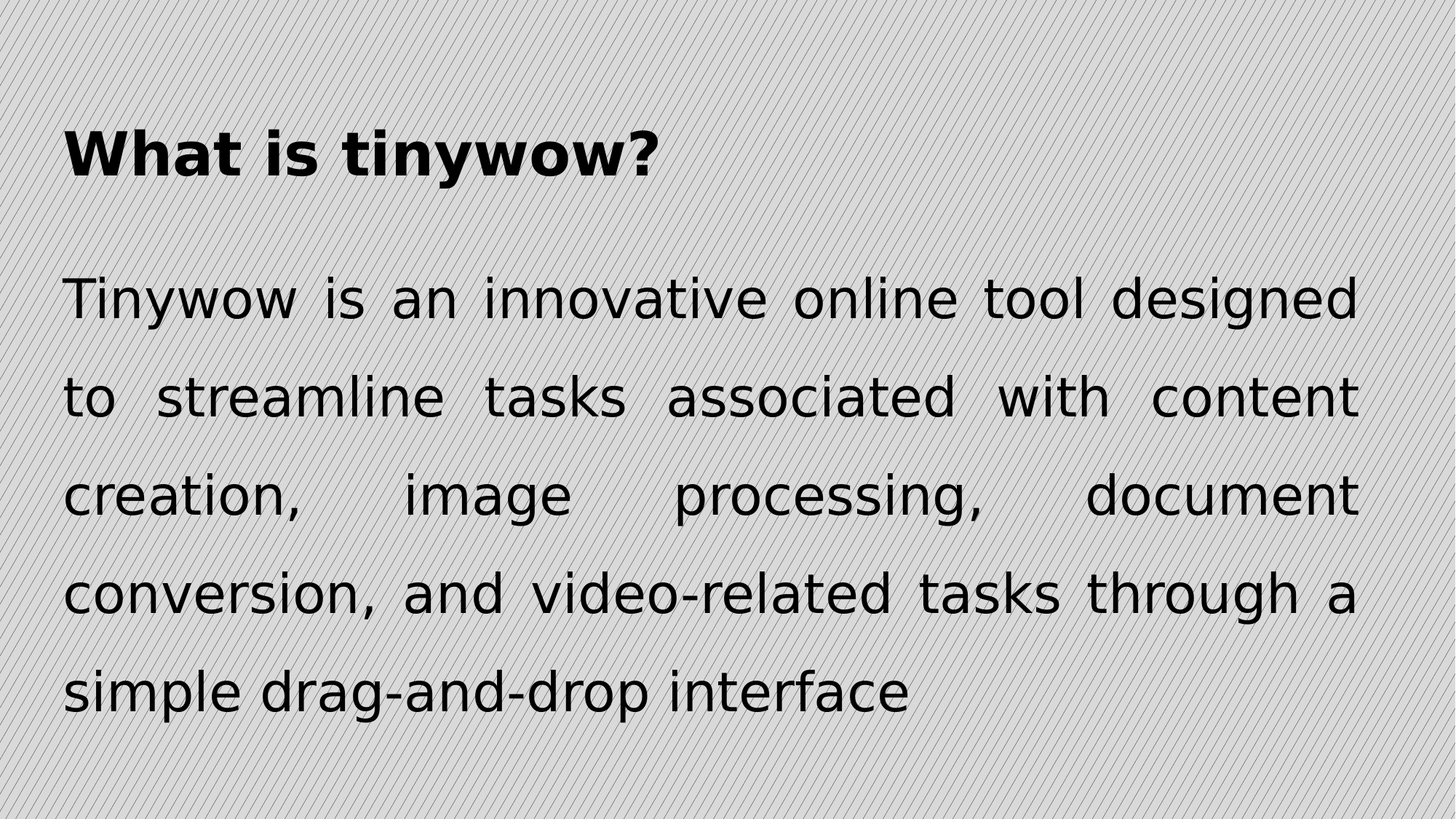

# What is tinywow?
Tinywow is an innovative online tool designed to streamline tasks associated with content creation, image processing, document conversion, and video-related tasks through a simple drag-and-drop interface